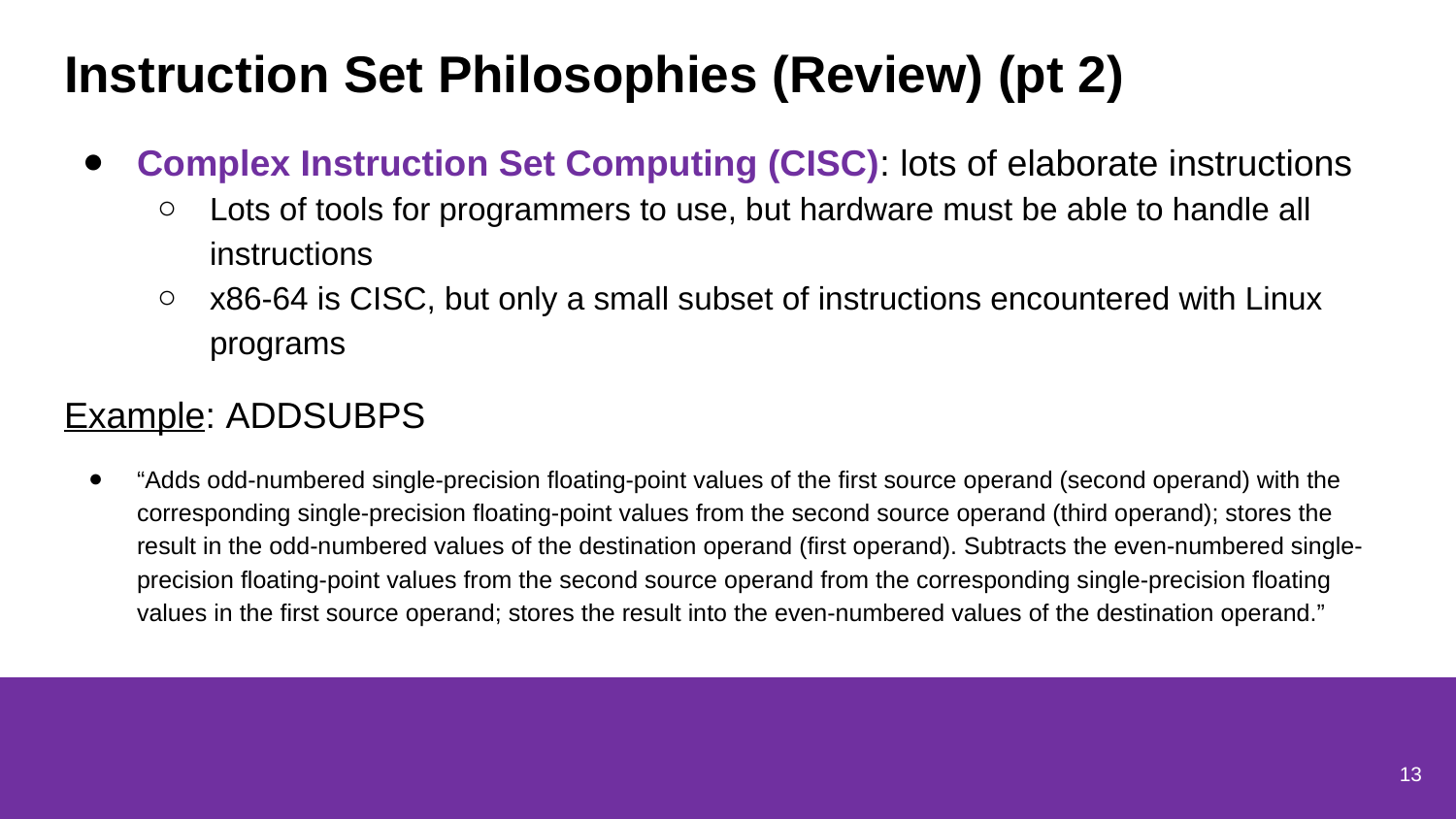

# Instruction Set Philosophies (Review) (pt 2)
Complex Instruction Set Computing (CISC): lots of elaborate instructions
Lots of tools for programmers to use, but hardware must be able to handle all instructions
x86-64 is CISC, but only a small subset of instructions encountered with Linux programs
Example: ADDSUBPS
“Adds odd-numbered single-precision floating-point values of the first source operand (second operand) with the corresponding single-precision floating-point values from the second source operand (third operand); stores the result in the odd-numbered values of the destination operand (first operand). Subtracts the even-numbered single-precision floating-point values from the second source operand from the corresponding single-precision floating values in the first source operand; stores the result into the even-numbered values of the destination operand.”
13